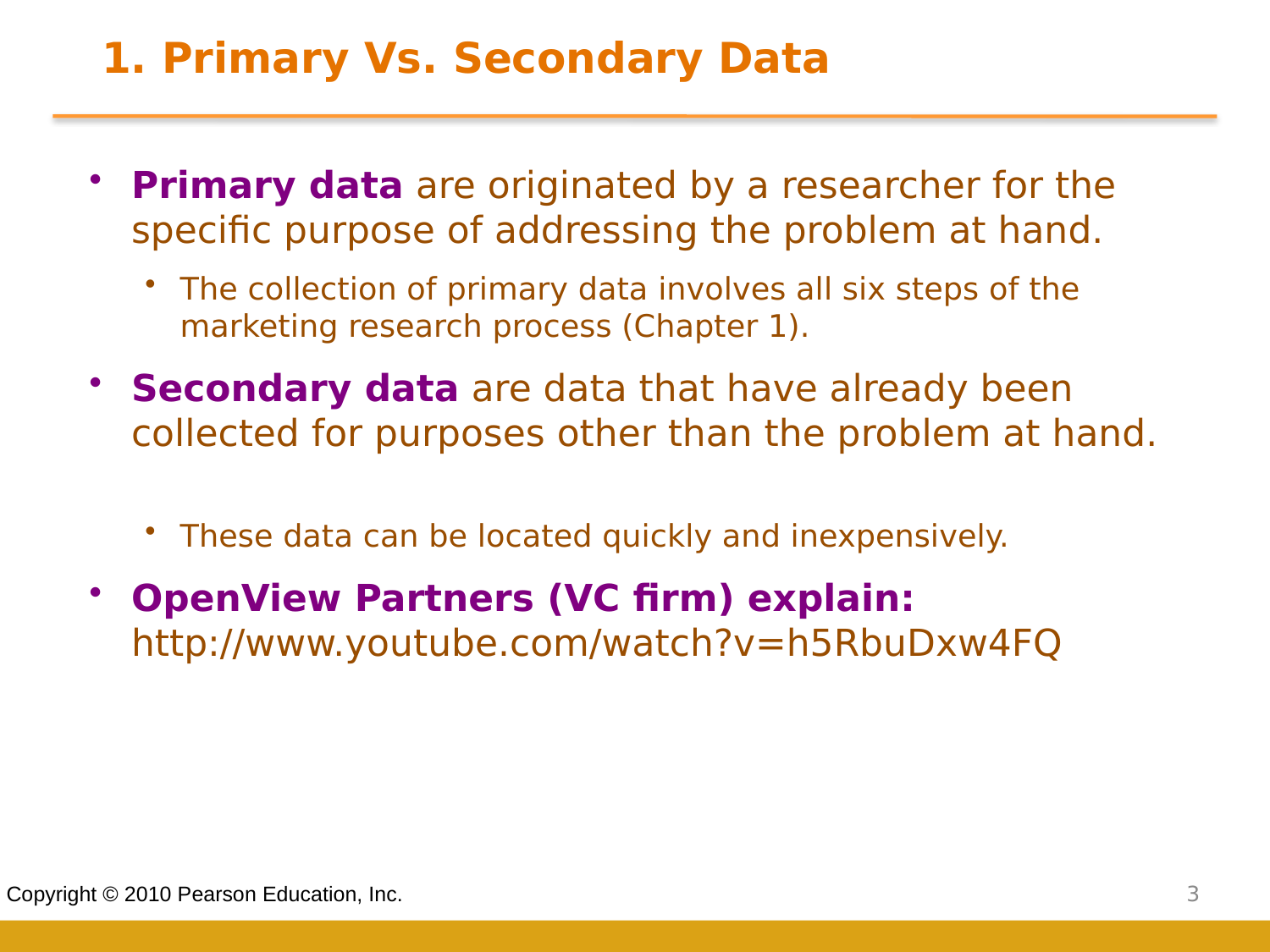

1. Primary Vs. Secondary Data
Primary data are originated by a researcher for the specific purpose of addressing the problem at hand.
The collection of primary data involves all six steps of the marketing research process (Chapter 1).
Secondary data are data that have already been collected for purposes other than the problem at hand.
These data can be located quickly and inexpensively.
OpenView Partners (VC firm) explain: http://www.youtube.com/watch?v=h5RbuDxw4FQ
3